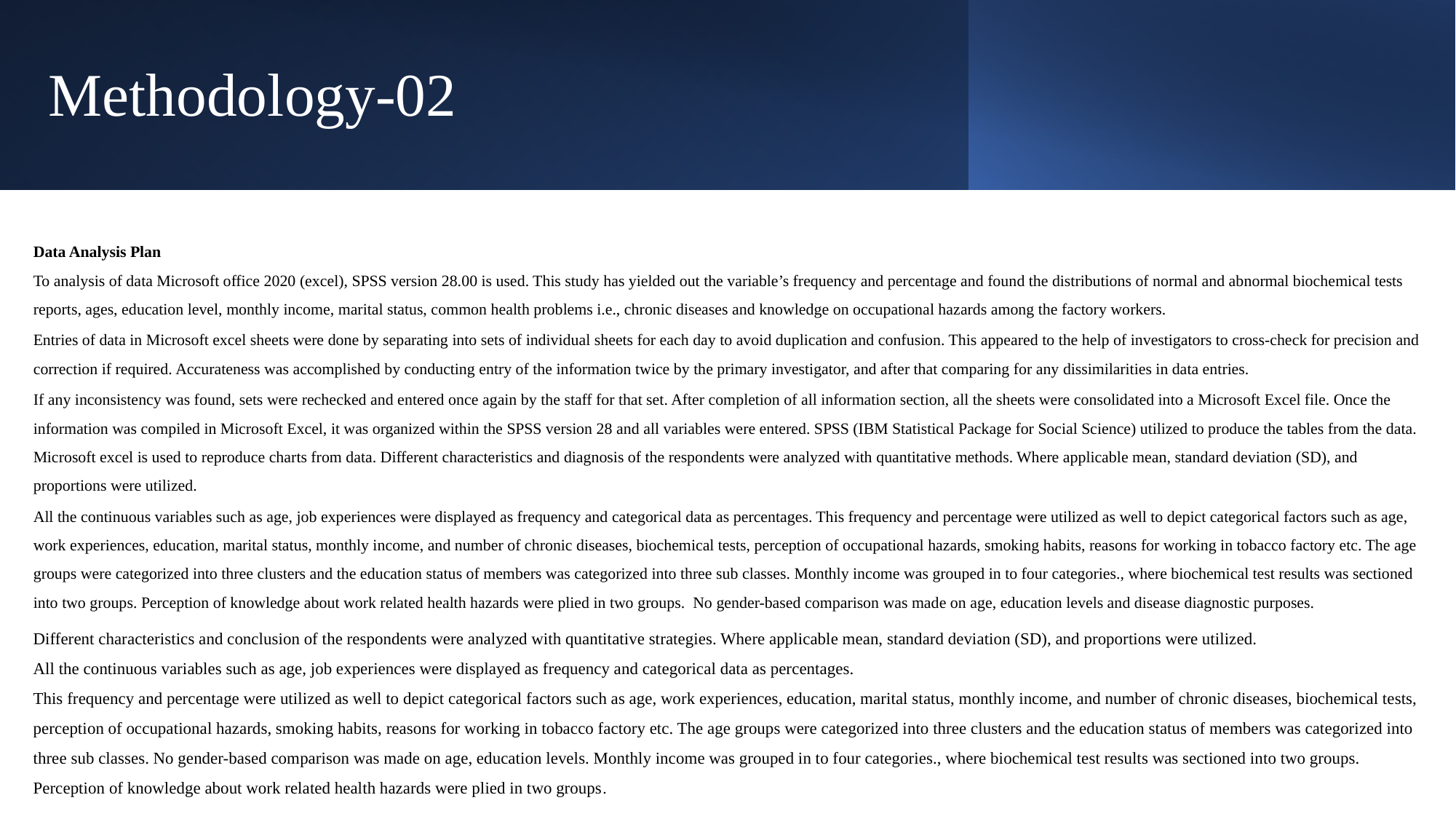

# Methodology-02
Data Analysis Plan
To analysis of data Microsoft office 2020 (excel), SPSS version 28.00 is used. This study has yielded out the variable’s frequency and percentage and found the distributions of normal and abnormal biochemical tests reports, ages, education level, monthly income, marital status, common health problems i.e., chronic diseases and knowledge on occupational hazards among the factory workers.
Entries of data in Microsoft excel sheets were done by separating into sets of individual sheets for each day to avoid duplication and confusion. This appeared to the help of investigators to cross-check for precision and correction if required. Accurateness was accomplished by conducting entry of the information twice by the primary investigator, and after that comparing for any dissimilarities in data entries.
If any inconsistency was found, sets were rechecked and entered once again by the staff for that set. After completion of all information section, all the sheets were consolidated into a Microsoft Excel file. Once the information was compiled in Microsoft Excel, it was organized within the SPSS version 28 and all variables were entered. SPSS (IBM Statistical Package for Social Science) utilized to produce the tables from the data. Microsoft excel is used to reproduce charts from data. Different characteristics and diagnosis of the respondents were analyzed with quantitative methods. Where applicable mean, standard deviation (SD), and proportions were utilized.
All the continuous variables such as age, job experiences were displayed as frequency and categorical data as percentages. This frequency and percentage were utilized as well to depict categorical factors such as age, work experiences, education, marital status, monthly income, and number of chronic diseases, biochemical tests, perception of occupational hazards, smoking habits, reasons for working in tobacco factory etc. The age groups were categorized into three clusters and the education status of members was categorized into three sub classes. Monthly income was grouped in to four categories., where biochemical test results was sectioned into two groups. Perception of knowledge about work related health hazards were plied in two groups.  No gender-based comparison was made on age, education levels and disease diagnostic purposes.

Different characteristics and conclusion of the respondents were analyzed with quantitative strategies. Where applicable mean, standard deviation (SD), and proportions were utilized.
All the continuous variables such as age, job experiences were displayed as frequency and categorical data as percentages.
This frequency and percentage were utilized as well to depict categorical factors such as age, work experiences, education, marital status, monthly income, and number of chronic diseases, biochemical tests, perception of occupational hazards, smoking habits, reasons for working in tobacco factory etc. The age groups were categorized into three clusters and the education status of members was categorized into three sub classes. No gender-based comparison was made on age, education levels. Monthly income was grouped in to four categories., where biochemical test results was sectioned into two groups. Perception of knowledge about work related health hazards were plied in two groups.
9